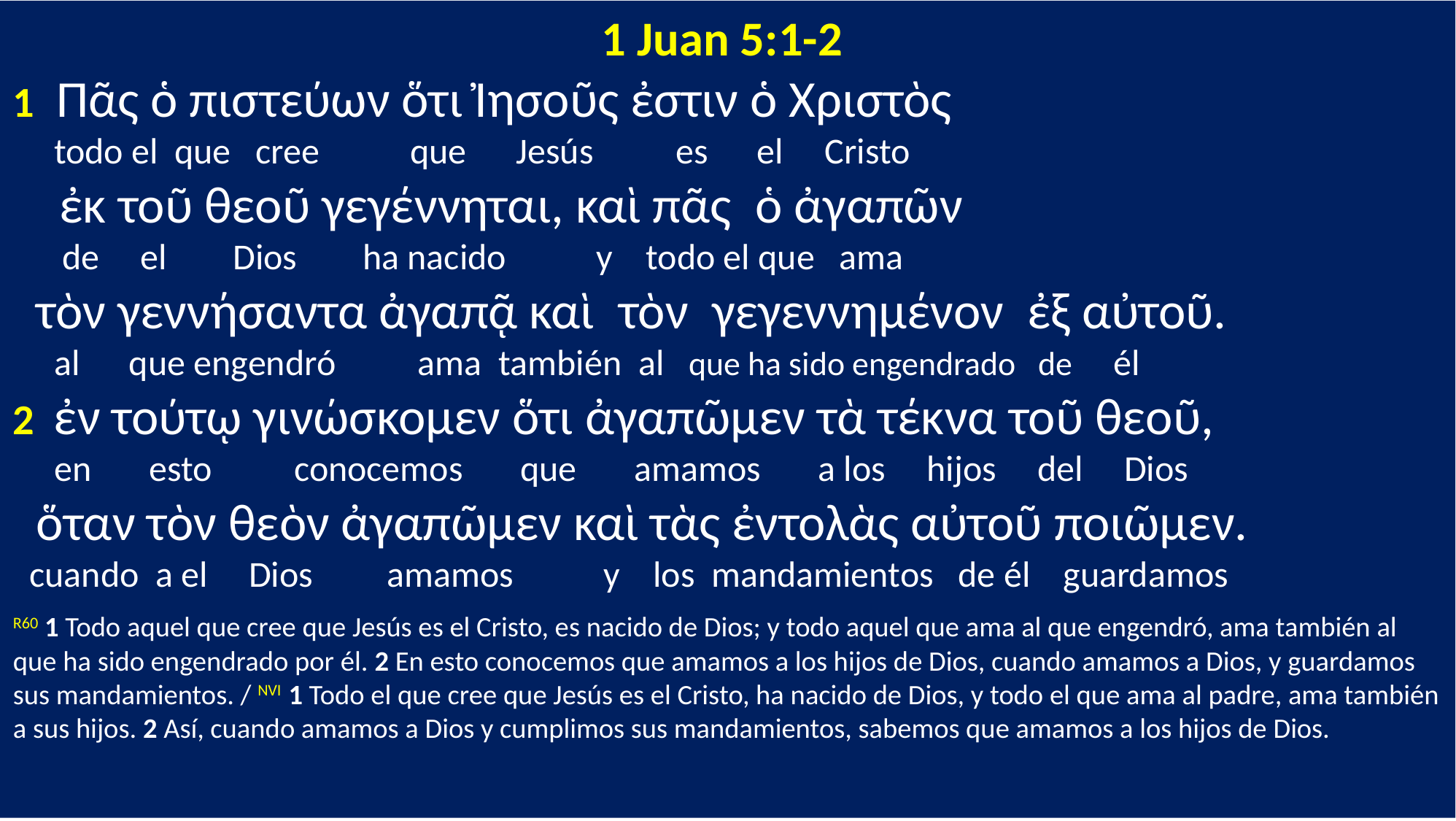

1 Juan 5:1-2
1  Πᾶς ὁ πιστεύων ὅτι Ἰησοῦς ἐστιν ὁ Χριστὸς
     todo el  que   cree           que      Jesús          es      el     Cristo
    ἐκ τοῦ θεοῦ γεγέννηται, καὶ πᾶς  ὁ ἀγαπῶν
      de     el        Dios        ha nacido           y    todo el que   ama
  τὸν γεννήσαντα ἀγαπᾷ καὶ  τὸν  γεγεννημένον  ἐξ αὐτοῦ.
     al      que engendró          ama  también  al   que ha sido engendrado   de     él
2  ἐν τούτῳ γινώσκομεν ὅτι ἀγαπῶμεν τὰ τέκνα τοῦ θεοῦ,
     en       esto          conocemos       que       amamos       a los     hijos     del     Dios
  ὅταν τὸν θεὸν ἀγαπῶμεν καὶ τὰς ἐντολὰς αὐτοῦ ποιῶμεν.
  cuando  a el     Dios         amamos           y    los  mandamientos   de él    guardamos

R60 1 Todo aquel que cree que Jesús es el Cristo, es nacido de Dios; y todo aquel que ama al que engendró, ama también al que ha sido engendrado por él. 2 En esto conocemos que amamos a los hijos de Dios, cuando amamos a Dios, y guardamos sus mandamientos. / NVI  1 Todo el que cree que Jesús es el Cristo, ha nacido de Dios, y todo el que ama al padre, ama también a sus hijos. 2 Así, cuando amamos a Dios y cumplimos sus mandamientos, sabemos que amamos a los hijos de Dios.